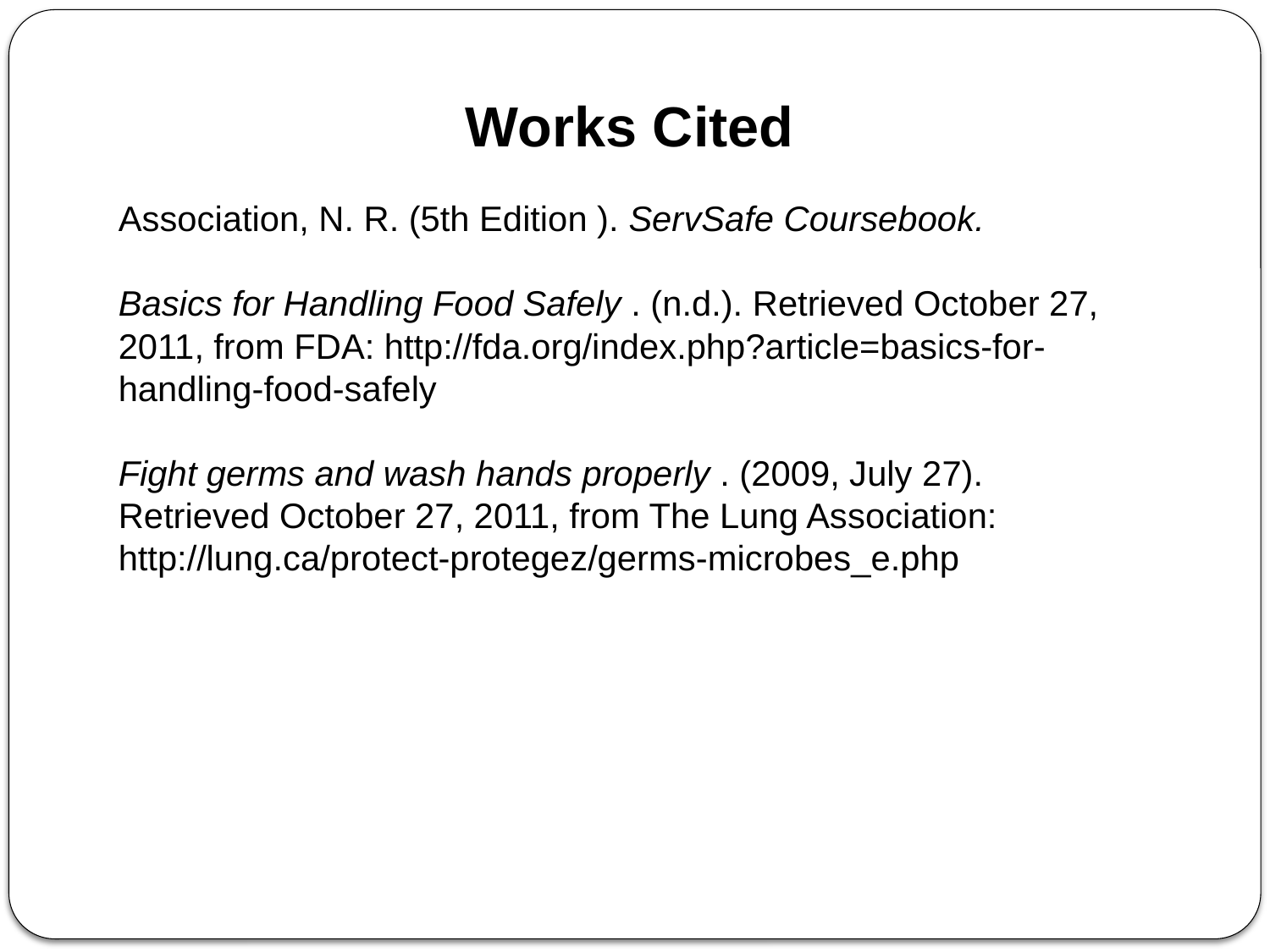

Works Cited

Association, N. R. (5th Edition ). ServSafe Coursebook.

Basics for Handling Food Safely . (n.d.). Retrieved October 27, 2011, from FDA: http://fda.org/index.php?article=basics-for-handling-food-safely

Fight germs and wash hands properly . (2009, July 27). Retrieved October 27, 2011, from The Lung Association: http://lung.ca/protect-protegez/germs-microbes_e.php